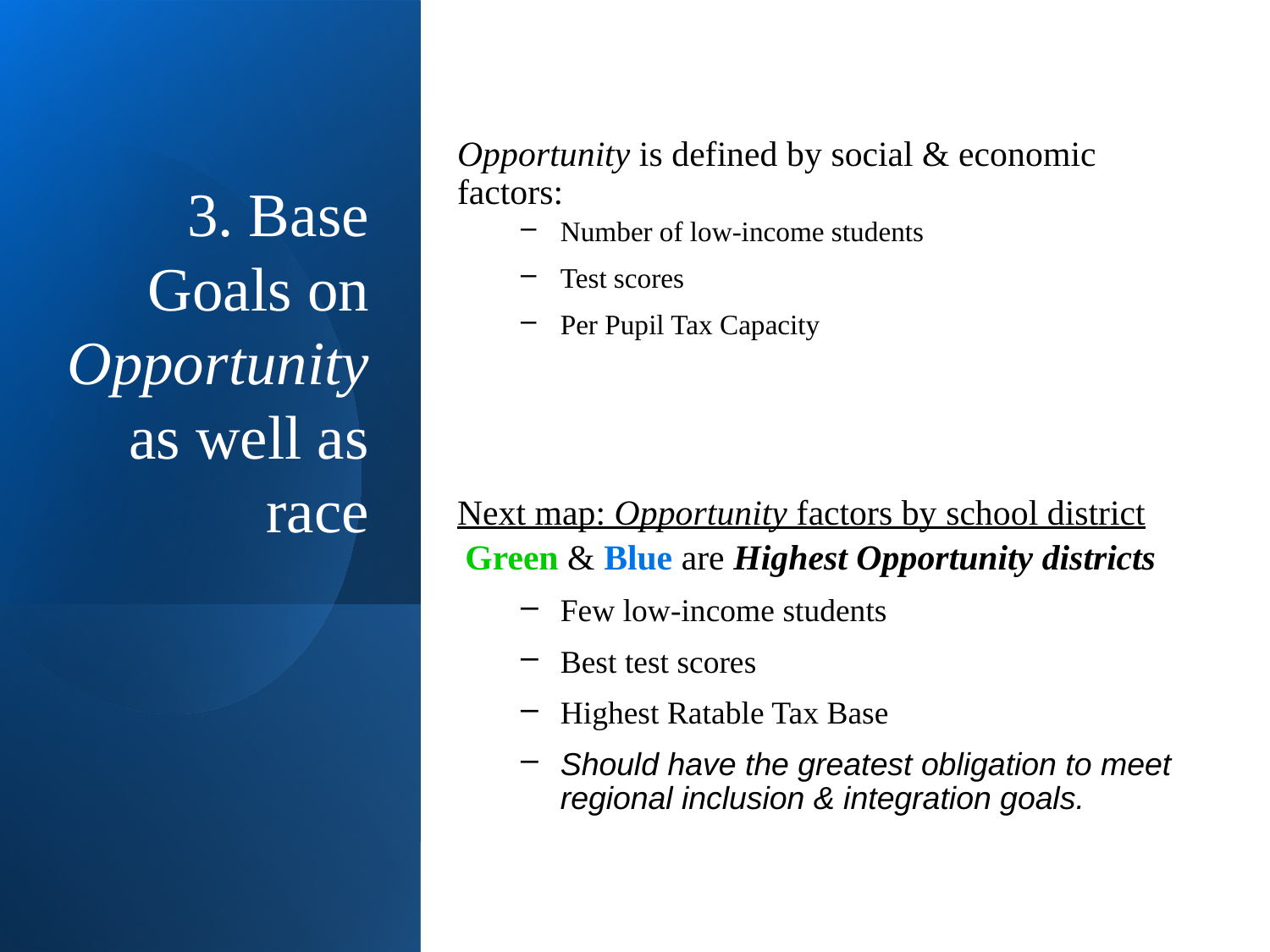

Opportunity is defined by social & economic factors:
Number of low-income students
Test scores
Per Pupil Tax Capacity

Next map: Opportunity factors by school district
Green & Blue are Highest Opportunity districts
Few low-income students
Best test scores
Highest Ratable Tax Base
Should have the greatest obligation to meet regional inclusion & integration goals.
# 3. Base Goals on Opportunity as well as race